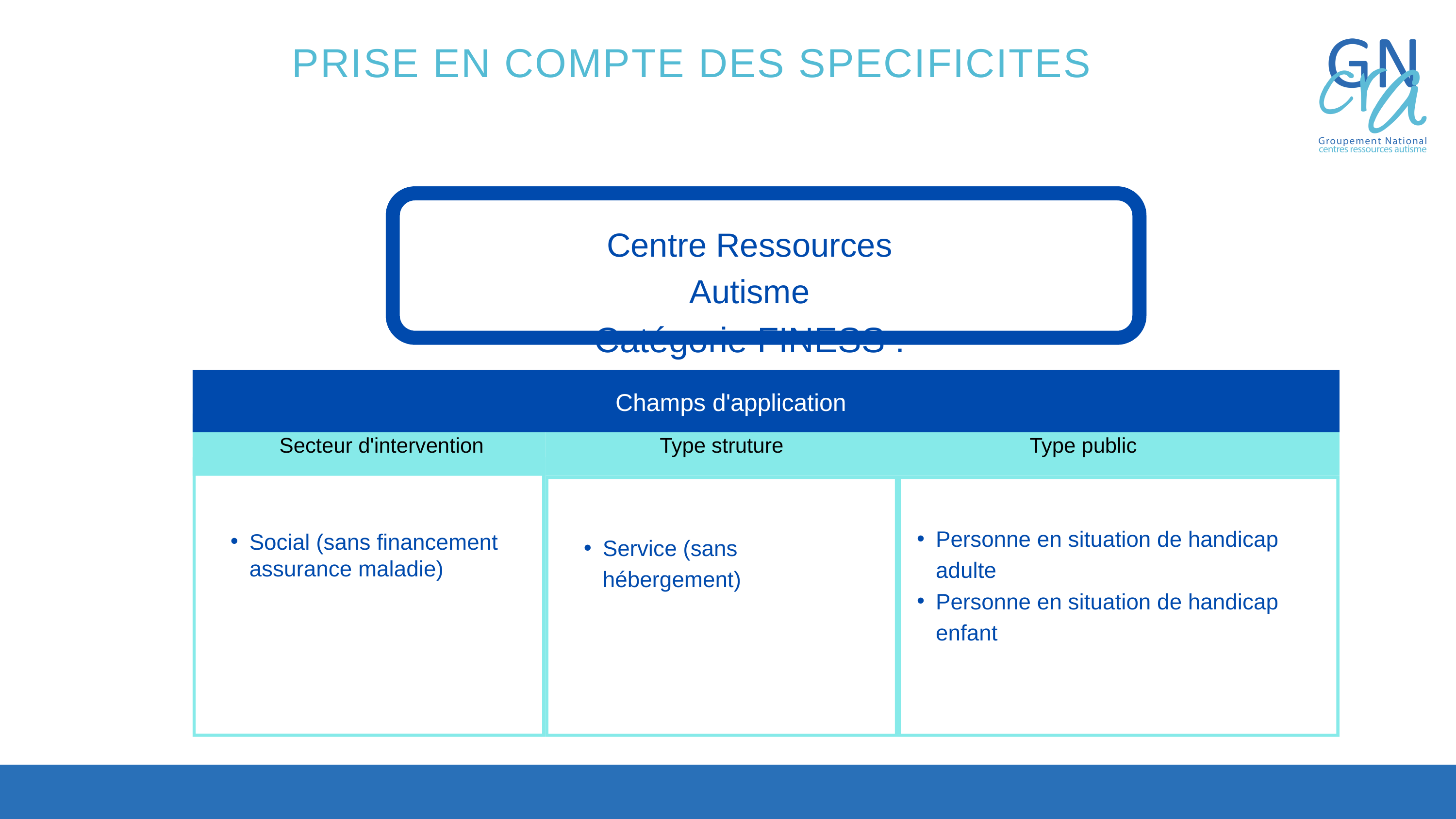

PRISE EN COMPTE DES SPECIFICITES

Centre Ressources Autisme
Catégorie FINESS : 461

Champs d'application

Secteur d'intervention
Type struture
Type public

Personne en situation de handicap adulte
Personne en situation de handicap enfant

Service (sans hébergement)

Social (sans financement assurance maladie)